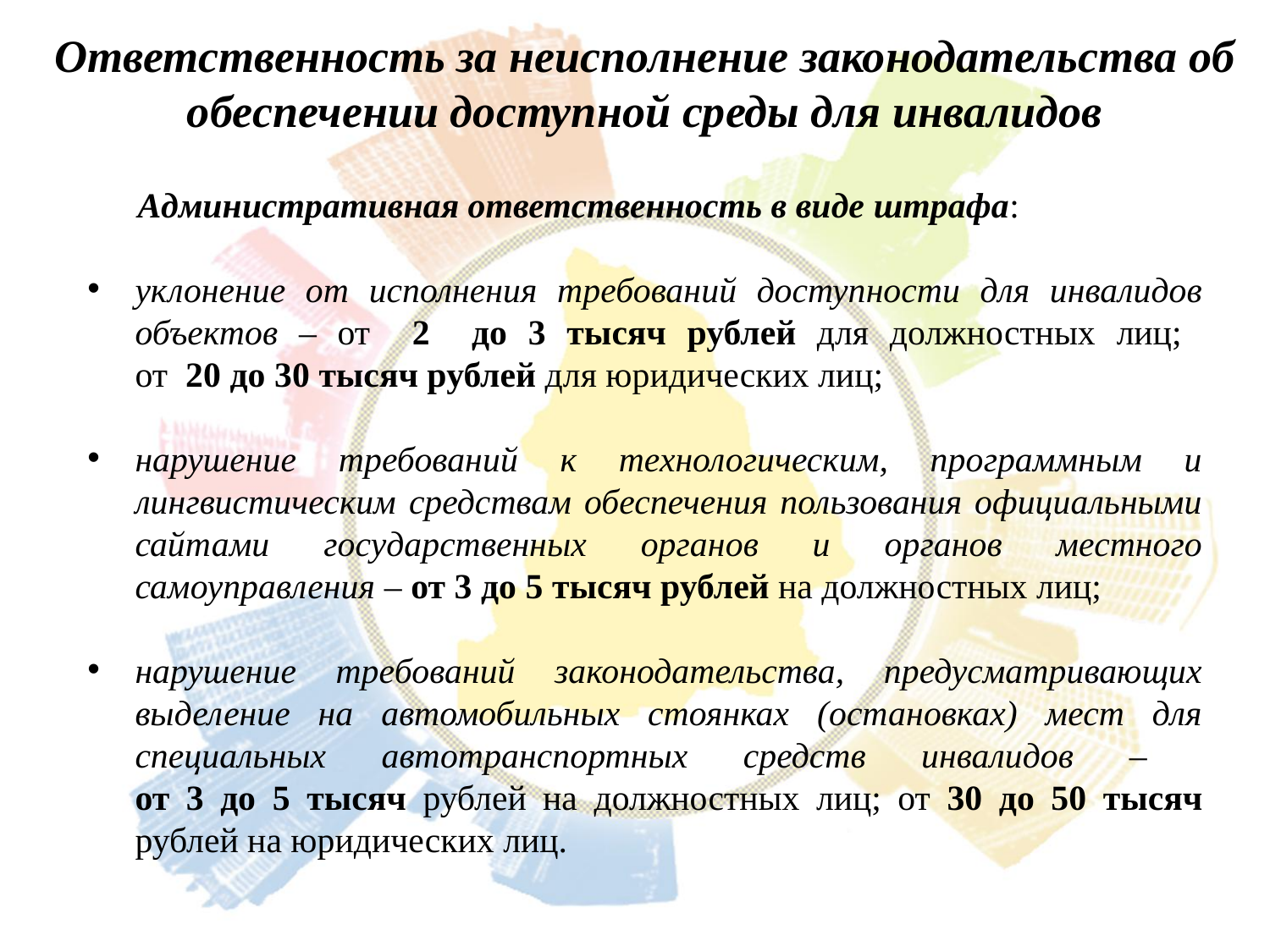

# Ответственность за неисполнение законодательства об обеспечении доступной среды для инвалидов
Административная ответственность в виде штрафа:

уклонение от исполнения требований доступности для инвалидов объектов – от  2  до 3 тысяч рублей для должностных лиц;
от  20 до 30 тысяч рублей для юридических лиц;

нарушение требований к технологическим, программным и лингвистическим средствам обеспечения пользования официальными сайтами государственных органов и органов местного самоуправления – от 3 до 5 тысяч рублей на должностных лиц;

нарушение требований законодательства, предусматривающих выделение на автомобильных стоянках (остановках) мест для специальных автотранспортных средств инвалидов –
от 3 до 5 тысяч рублей на должностных лиц; от 30 до 50 тысяч рублей на юридических лиц.